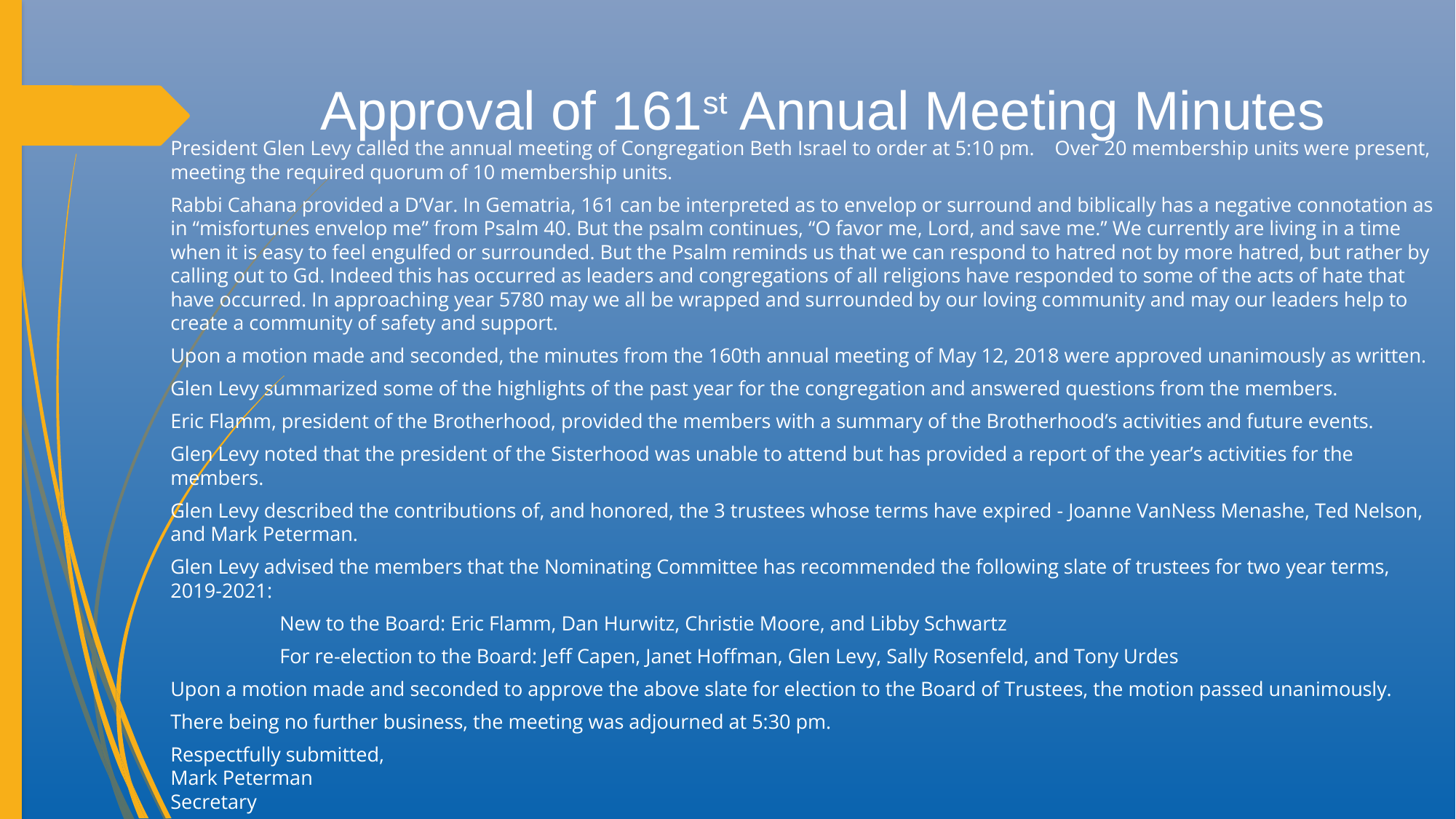

# Approval of 161st Annual Meeting Minutes
President Glen Levy called the annual meeting of Congregation Beth Israel to order at 5:10 pm.    Over 20 membership units were present, meeting the required quorum of 10 membership units.
Rabbi Cahana provided a D’Var. In Gematria, 161 can be interpreted as to envelop or surround and biblically has a negative connotation as in “misfortunes envelop me” from Psalm 40. But the psalm continues, “O favor me, Lord, and save me.” We currently are living in a time when it is easy to feel engulfed or surrounded. But the Psalm reminds us that we can respond to hatred not by more hatred, but rather by calling out to Gd. Indeed this has occurred as leaders and congregations of all religions have responded to some of the acts of hate that have occurred. In approaching year 5780 may we all be wrapped and surrounded by our loving community and may our leaders help to create a community of safety and support.
Upon a motion made and seconded, the minutes from the 160th annual meeting of May 12, 2018 were approved unanimously as written.
Glen Levy summarized some of the highlights of the past year for the congregation and answered questions from the members.
Eric Flamm, president of the Brotherhood, provided the members with a summary of the Brotherhood’s activities and future events.
Glen Levy noted that the president of the Sisterhood was unable to attend but has provided a report of the year’s activities for the members.
Glen Levy described the contributions of, and honored, the 3 trustees whose terms have expired - Joanne VanNess Menashe, Ted Nelson, and Mark Peterman.
Glen Levy advised the members that the Nominating Committee has recommended the following slate of trustees for two year terms, 2019-2021:
	New to the Board: Eric Flamm, Dan Hurwitz, Christie Moore, and Libby Schwartz
	For re-election to the Board: Jeff Capen, Janet Hoffman, Glen Levy, Sally Rosenfeld, and Tony Urdes
Upon a motion made and seconded to approve the above slate for election to the Board of Trustees, the motion passed unanimously.
There being no further business, the meeting was adjourned at 5:30 pm.
Respectfully submitted,
Mark Peterman
Secretary